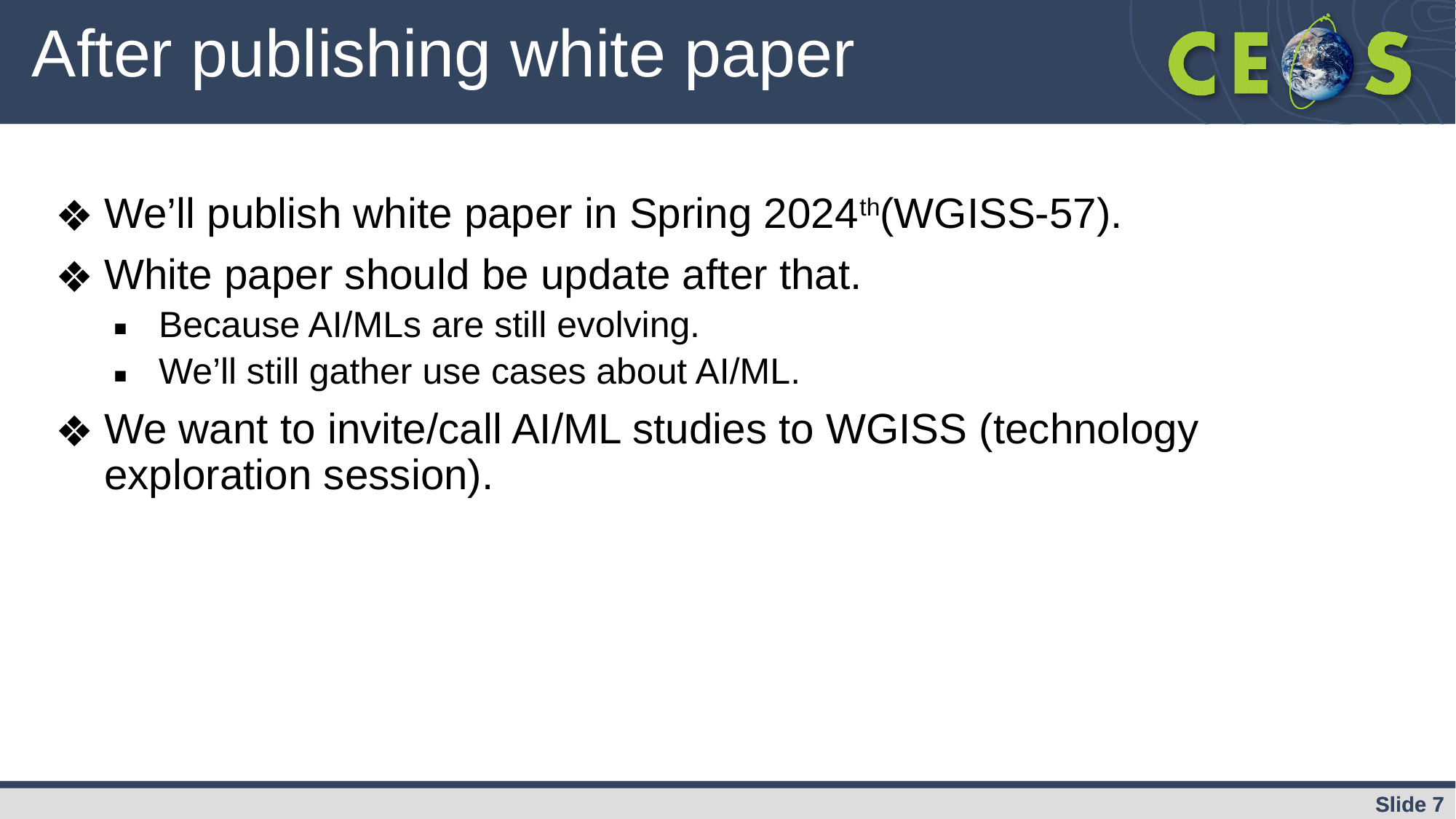

# After publishing white paper
We’ll publish white paper in Spring 2024th(WGISS-57).
White paper should be update after that.
Because AI/MLs are still evolving.
We’ll still gather use cases about AI/ML.
We want to invite/call AI/ML studies to WGISS (technology exploration session).

Slide 7